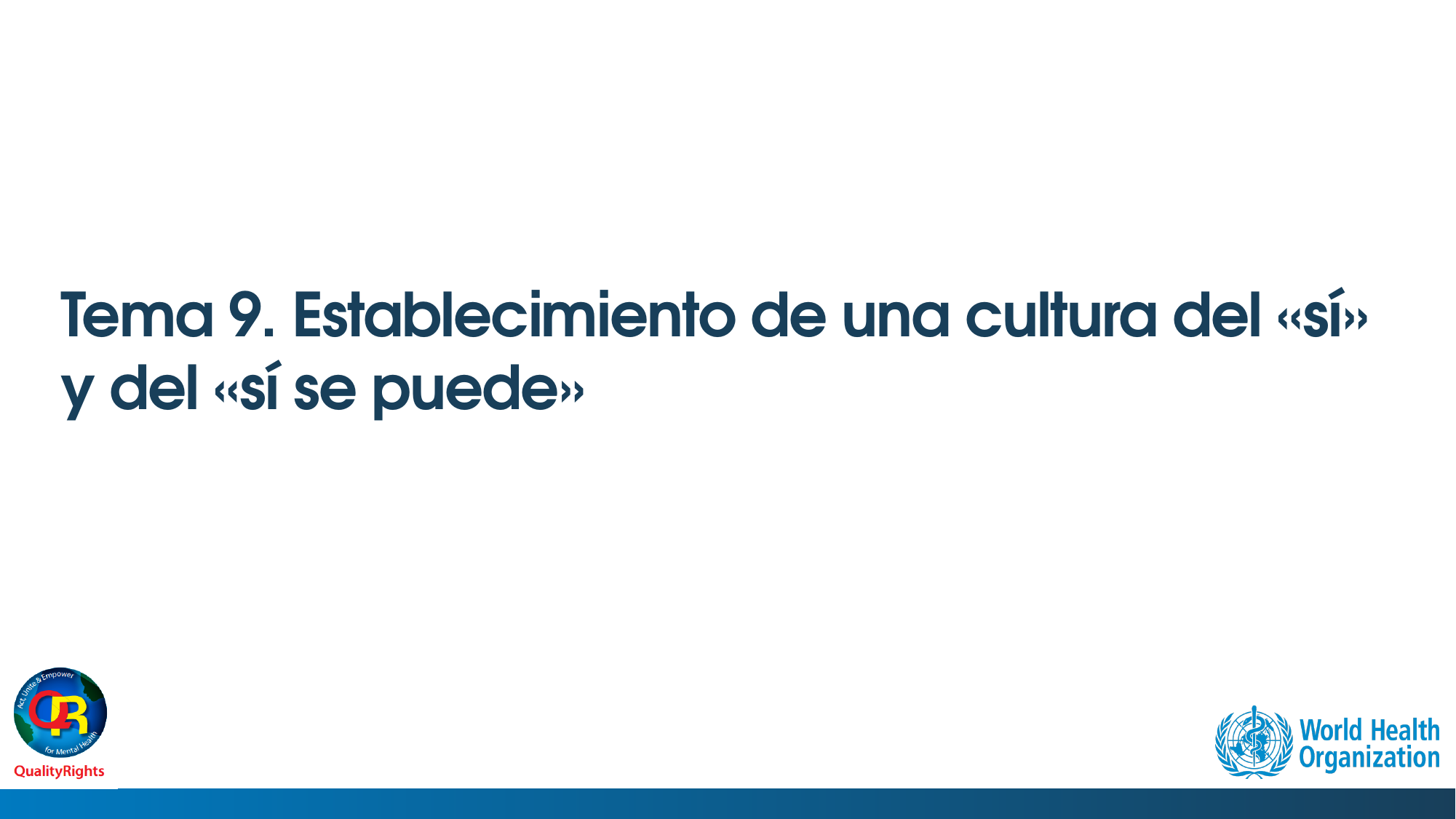

# Tema 9. Establecimiento de una cultura del «sí» y del «sí se puede»